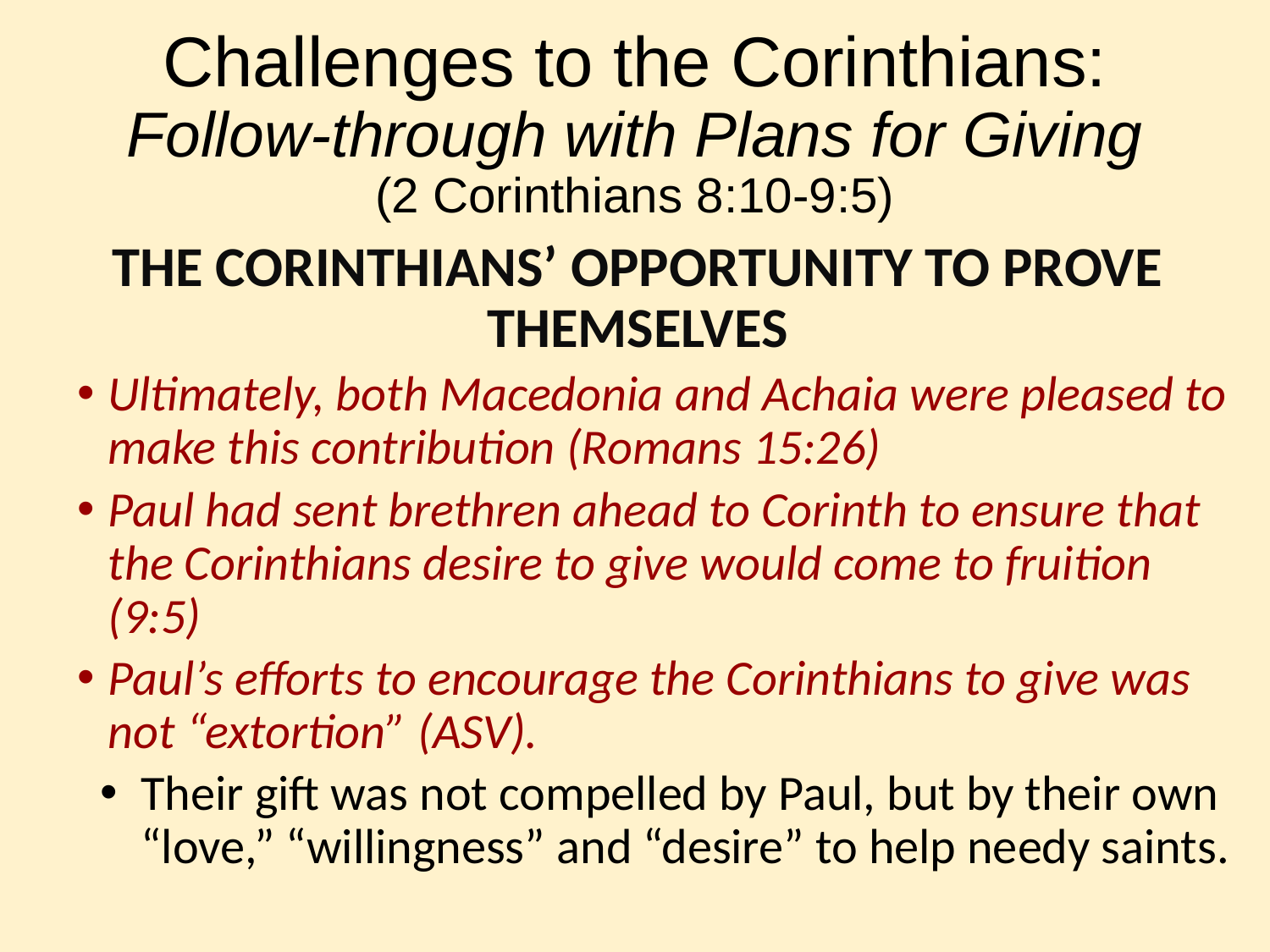

# Challenges to the Corinthians: Follow-through with Plans for Giving (2 Corinthians 8:10-9:5)
The Corinthians’ Opportunity to Prove Themselves
Ultimately, both Macedonia and Achaia were pleased to make this contribution (Romans 15:26)
Paul had sent brethren ahead to Corinth to ensure that the Corinthians desire to give would come to fruition (9:5)
Paul’s efforts to encourage the Corinthians to give was not “extortion” (ASV).
Their gift was not compelled by Paul, but by their own “love,” “willingness” and “desire” to help needy saints.